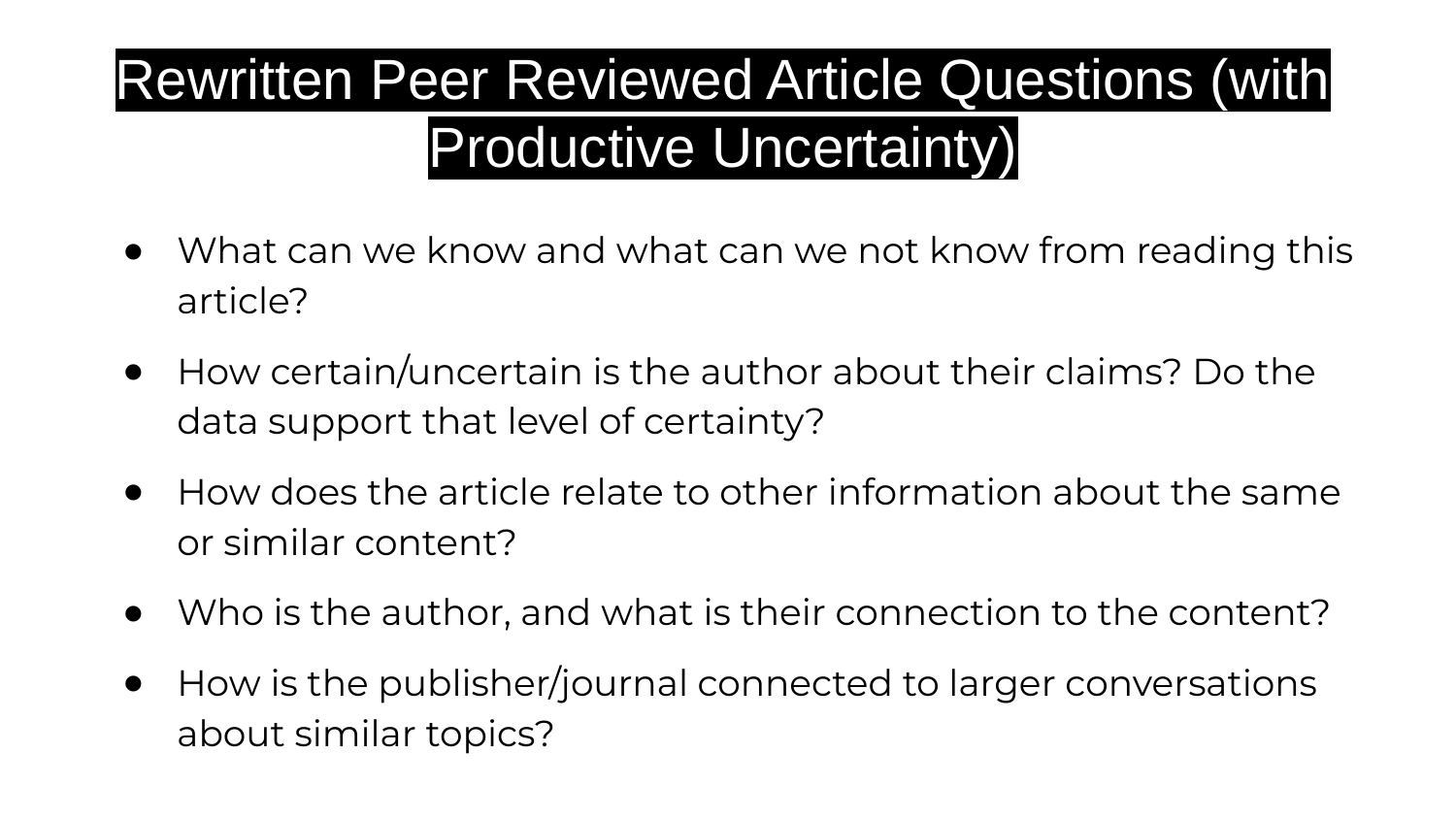

# Rewritten Peer Reviewed Article Questions (with Productive Uncertainty)
What can we know and what can we not know from reading this article?
How certain/uncertain is the author about their claims? Do the data support that level of certainty?
How does the article relate to other information about the same or similar content?
Who is the author, and what is their connection to the content?
How is the publisher/journal connected to larger conversations about similar topics?